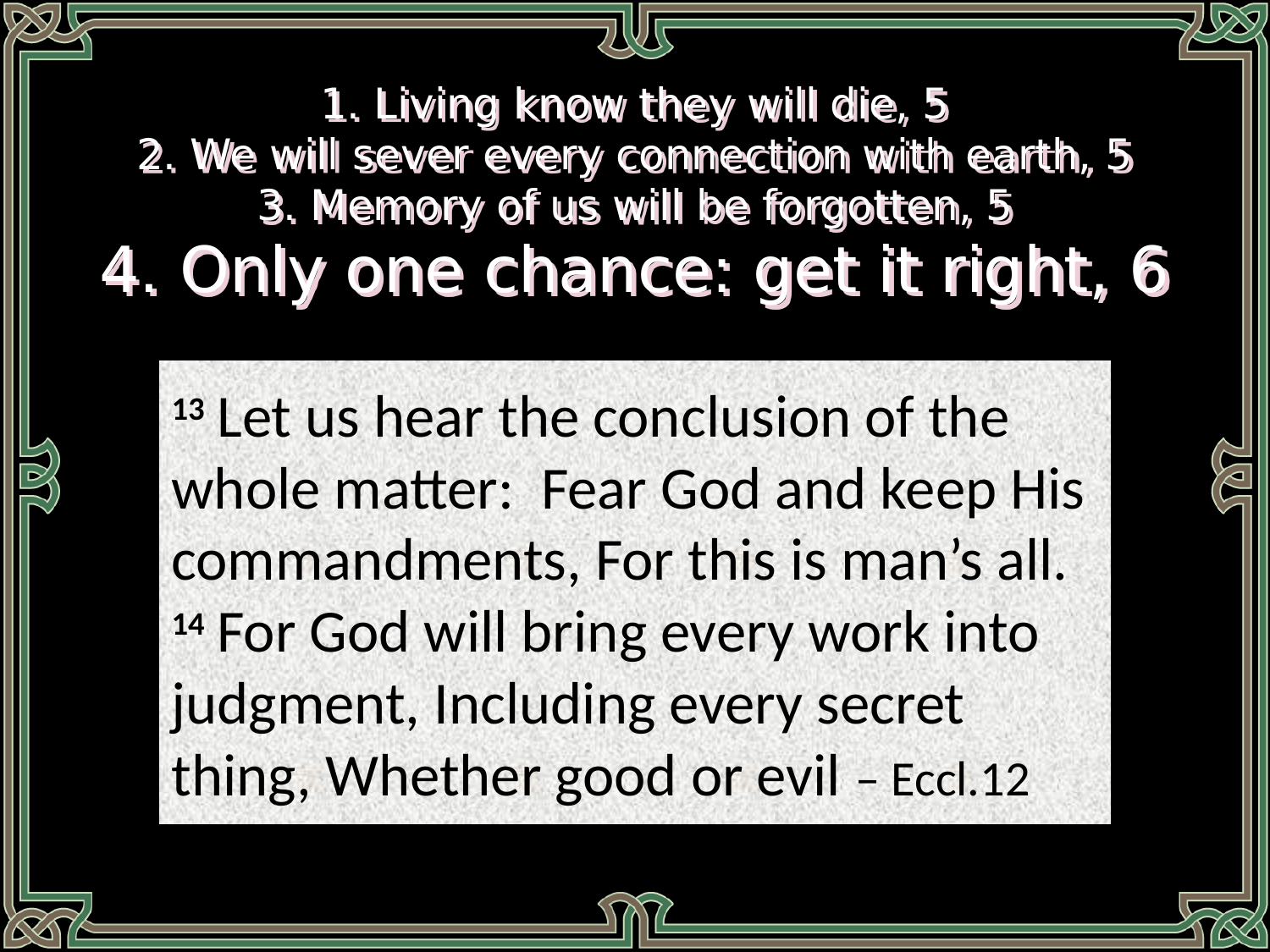

# 1. Living know they will die, 5 2. We will sever every connection with earth, 5 3. Memory of us will be forgotten, 5 4. Only one chance: get it right, 6

13 Let us hear the conclusion of the
whole matter:  Fear God and keep His commandments, For this is man’s all.
14 For God will bring every work into judgment, Including every secret thing, Whether good or evil – Eccl.12